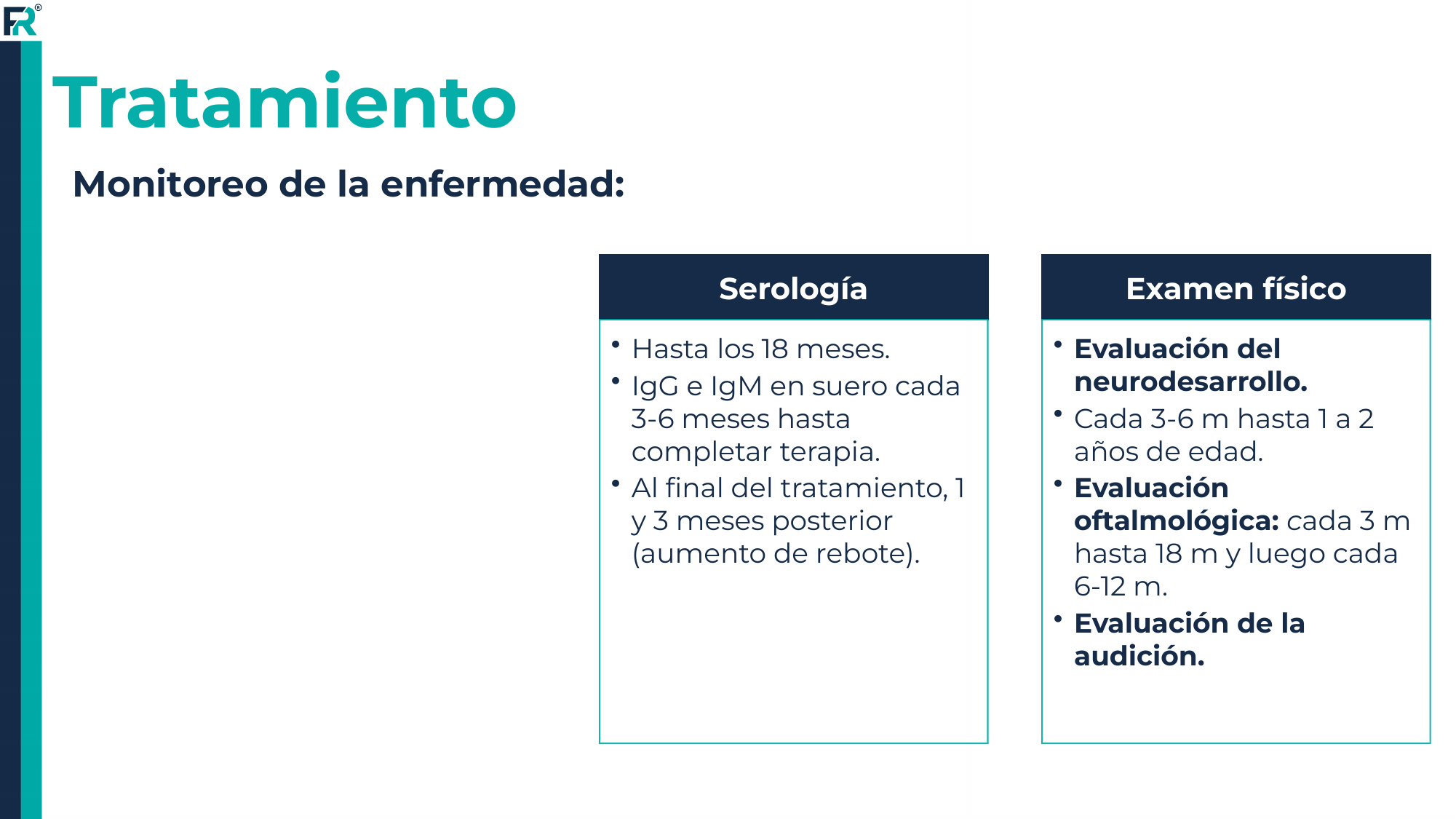

Tratamiento
Monitoreo de la enfermedad:

Serología
Hasta los 18 meses.
IgG e IgM en suero cada 3-6 meses hasta completar terapia.
Al final del tratamiento, 1 y 3 meses posterior (aumento de rebote).
Examen físico
Evaluación del neurodesarrollo.
Cada 3-6 m hasta 1 a 2 años de edad.
Evaluación oftalmológica: cada 3 m hasta 18 m y luego cada 6-12 m.
Evaluación de la audición.